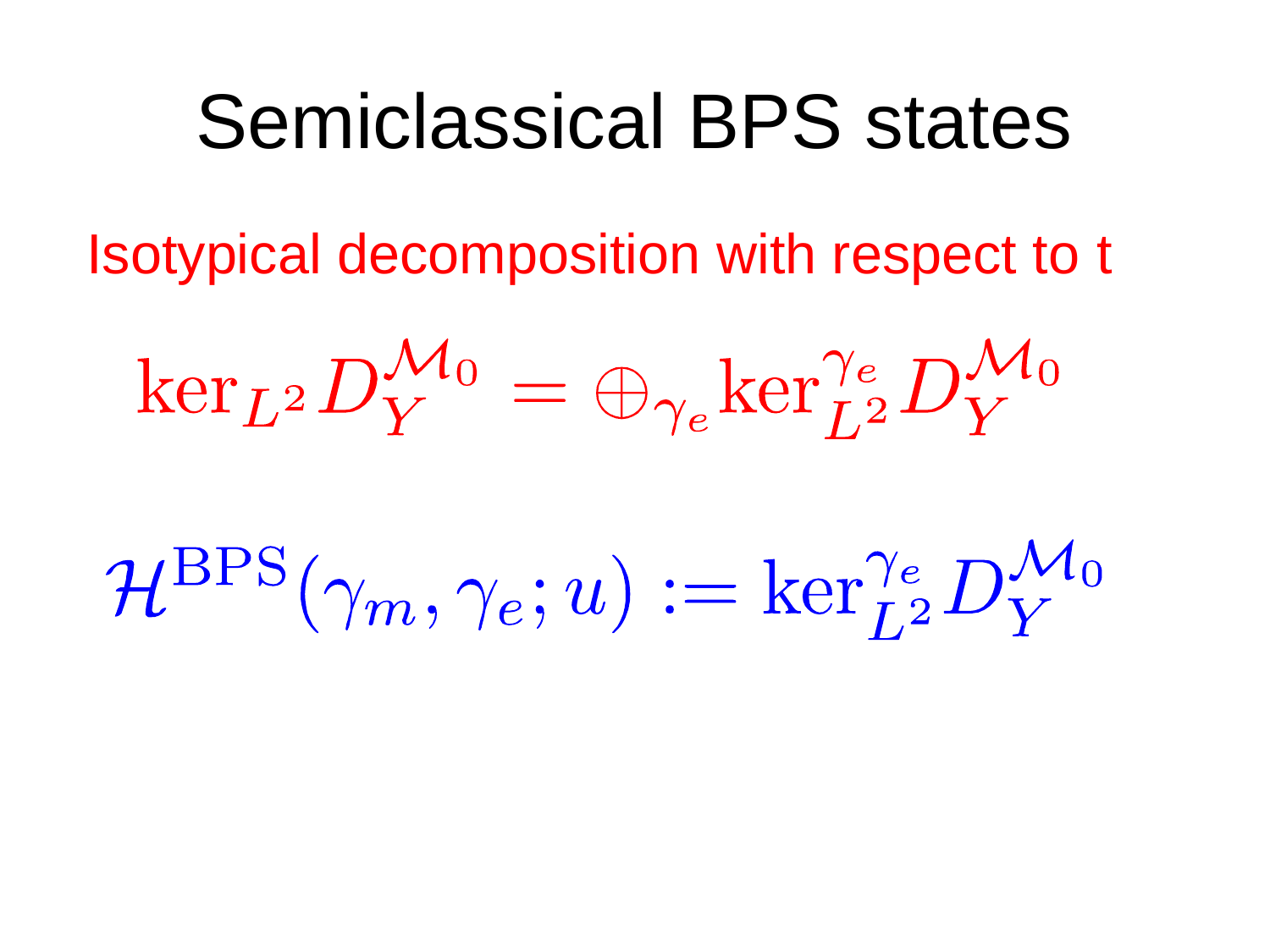

# Semiclassical BPS states
Isotypical decomposition with respect to t